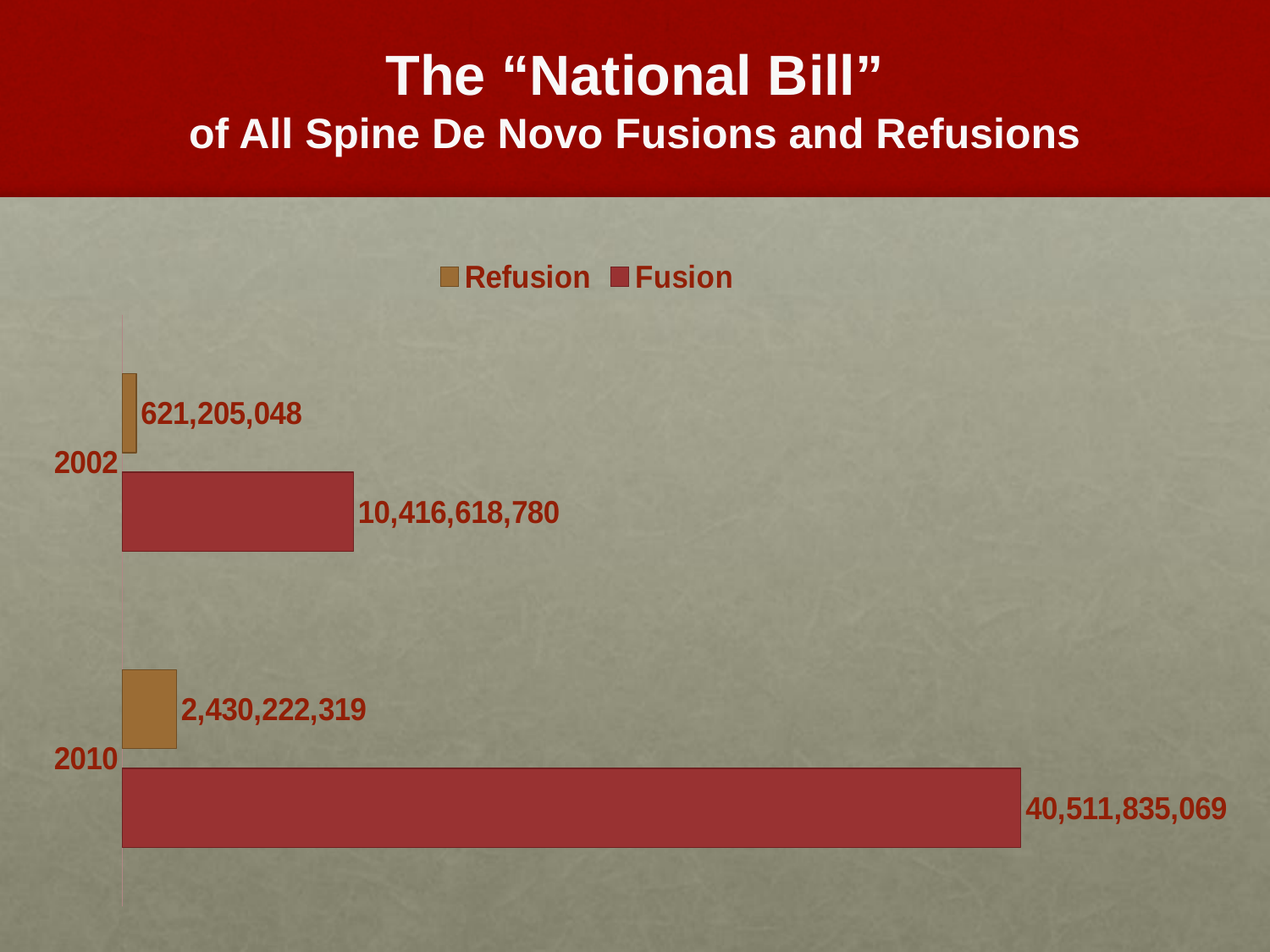

# The “National Bill” of All Spine De Novo Fusions and Refusions

### Chart

| Category | Fusion | Refusion |
|---|---|---|
| 2010.0 | 40511835069.0 | 2430222319.0 |
| 2002.0 | 10416618780.0 | 621205048.0 |